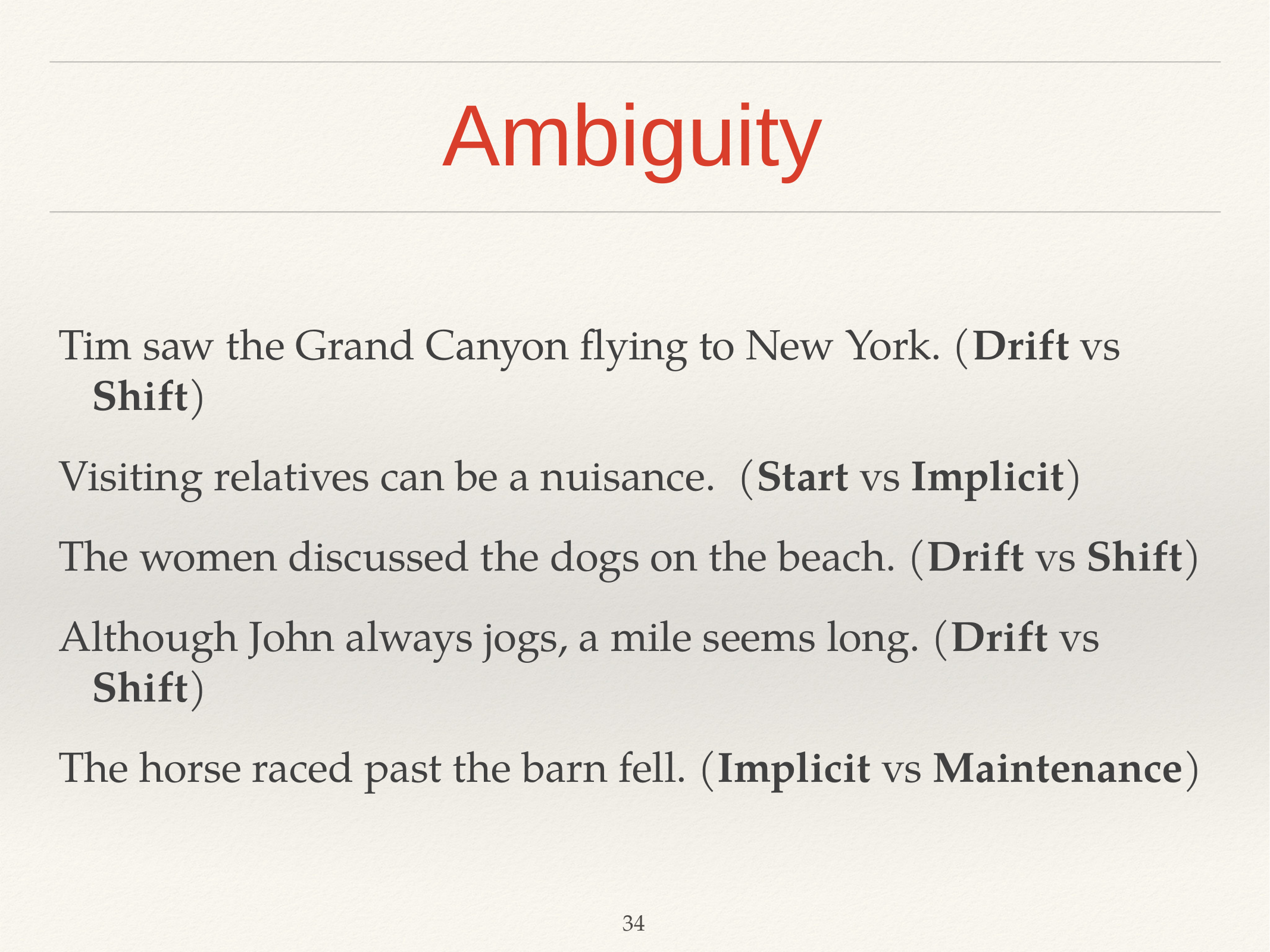

# Ambiguity
Tim saw the Grand Canyon flying to New York. (Drift vs Shift)
Visiting relatives can be a nuisance.  (Start vs Implicit)
The women discussed the dogs on the beach. (Drift vs Shift)
Although John always jogs, a mile seems long. (Drift vs Shift)
The horse raced past the barn fell. (Implicit vs Maintenance)
34